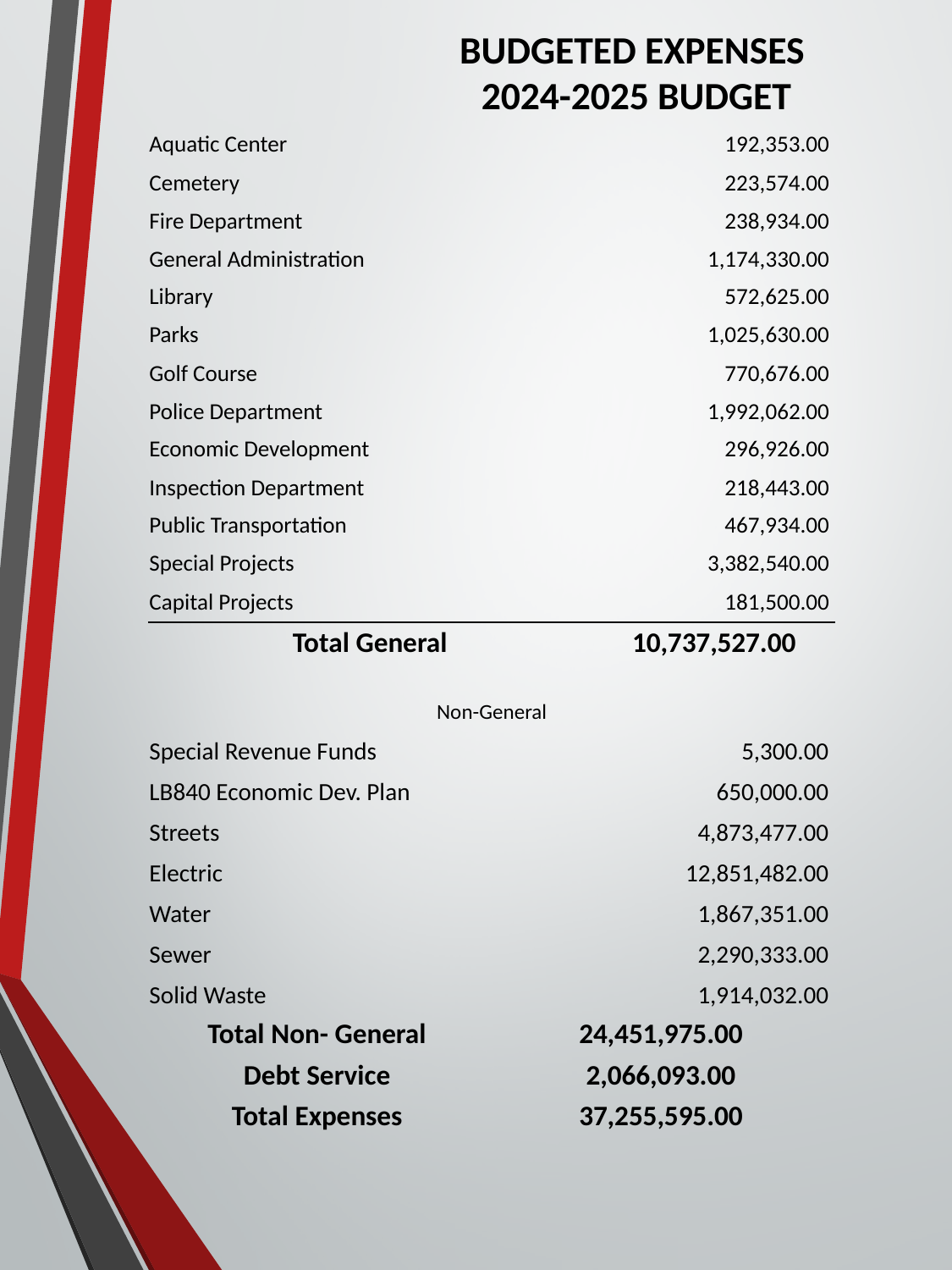

# BUDGETED EXPENSES 2024-2025 BUDGET
| Aquatic Center | 192,353.00 |
| --- | --- |
| Cemetery | 223,574.00 |
| Fire Department | 238,934.00 |
| General Administration | 1,174,330.00 |
| Library | 572,625.00 |
| Parks | 1,025,630.00 |
| Golf Course | 770,676.00 |
| Police Department | 1,992,062.00 |
| Economic Development | 296,926.00 |
| Inspection Department | 218,443.00 |
| Public Transportation | 467,934.00 |
| Special Projects | 3,382,540.00 |
| Capital Projects | 181,500.00 |
| Total General | 10,737,527.00 |
| Non-General |  |
| --- | --- |
| Special Revenue Funds | 5,300.00 |
| LB840 Economic Dev. Plan | 650,000.00 |
| Streets | 4,873,477.00 |
| Electric | 12,851,482.00 |
| Water | 1,867,351.00 |
| Sewer | 2,290,333.00 |
| Solid Waste | 1,914,032.00 |
| Total Non- General | 24,451,975.00 |
| Debt Service | 2,066,093.00 |
| Total Expenses | 37,255,595.00 |